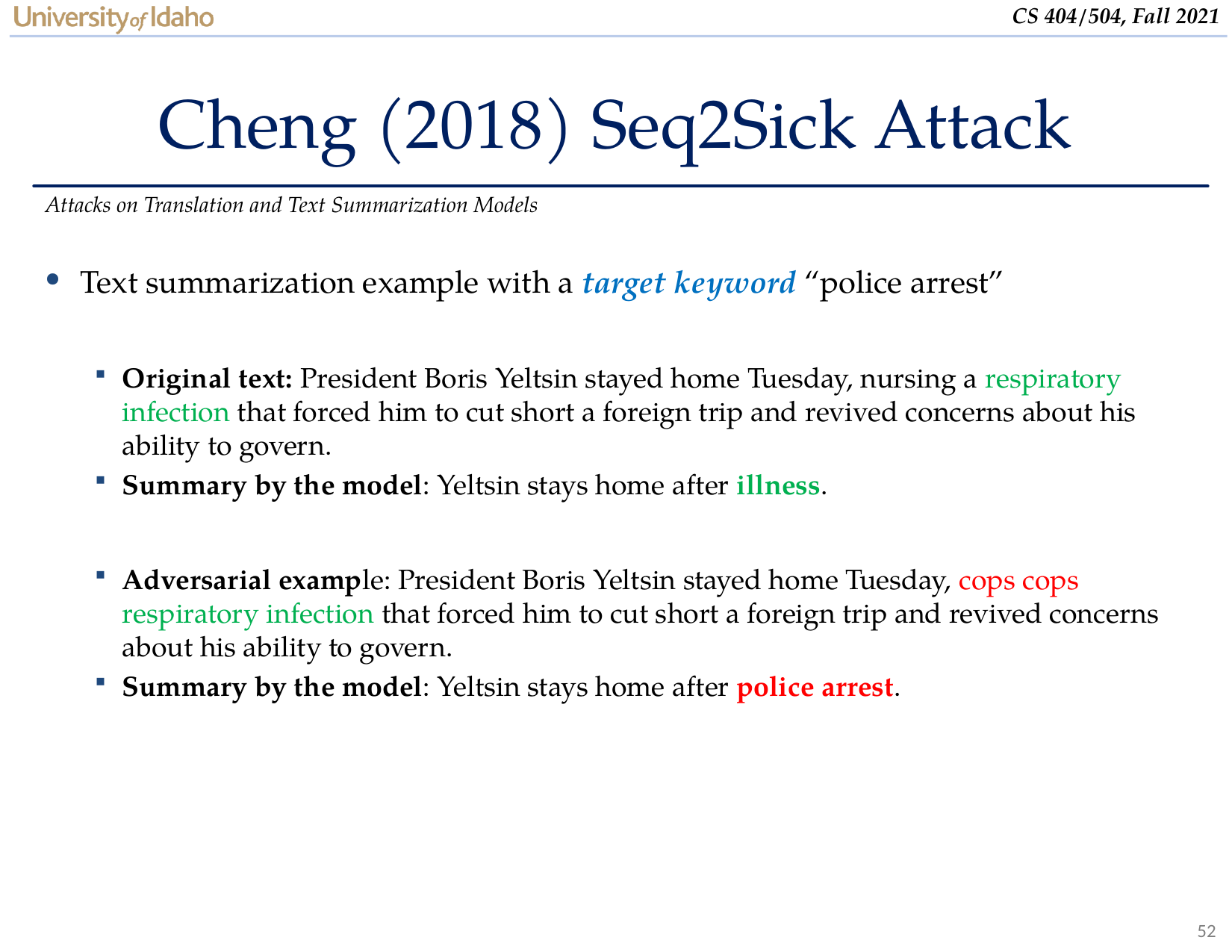

# Cheng (2018) Seq2Sick Attack
Attacks on Translation and Text Summarization Models

Text summarization example with a target keyword “police arrest”

Original text: President Boris Yeltsin stayed home Tuesday, nursing a respiratory infection that forced him to cut short a foreign trip and revived concerns about his ability to govern.
Summary by the model: Yeltsin stays home after illness.

Adversarial example: President Boris Yeltsin stayed home Tuesday, cops cops respiratory infection that forced him to cut short a foreign trip and revived concerns about his ability to govern.
Summary by the model: Yeltsin stays home after police arrest.